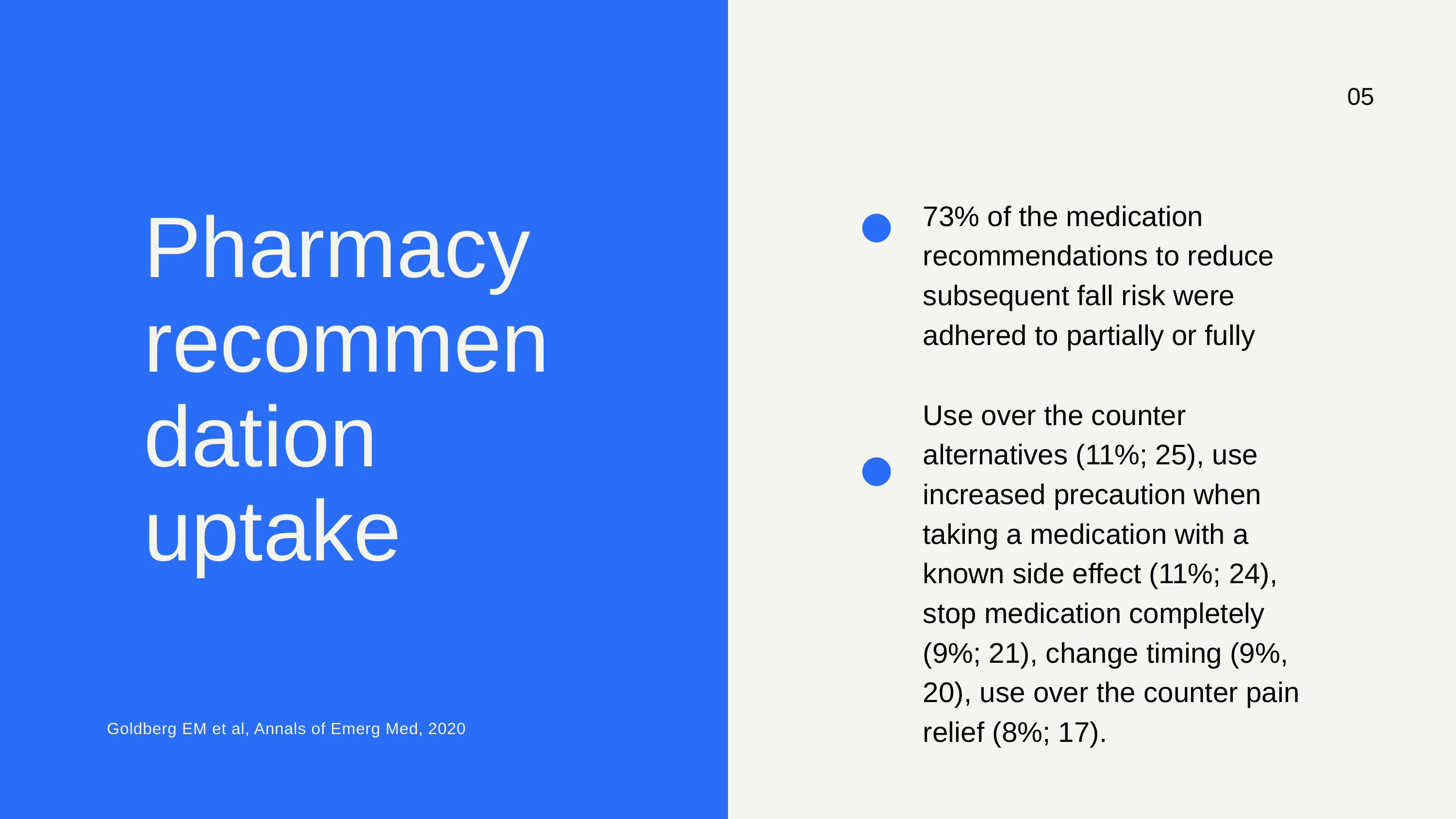

05
73% of the medication recommendations to reduce subsequent fall risk were adhered to partially or fully

Pharmacy recommendation uptake
Use over the counter alternatives (11%; 25), use increased precaution when taking a medication with a known side effect (11%; 24), stop medication completely (9%; 21), change timing (9%, 20), use over the counter pain relief (8%; 17).

Goldberg EM et al, Annals of Emerg Med, 2020